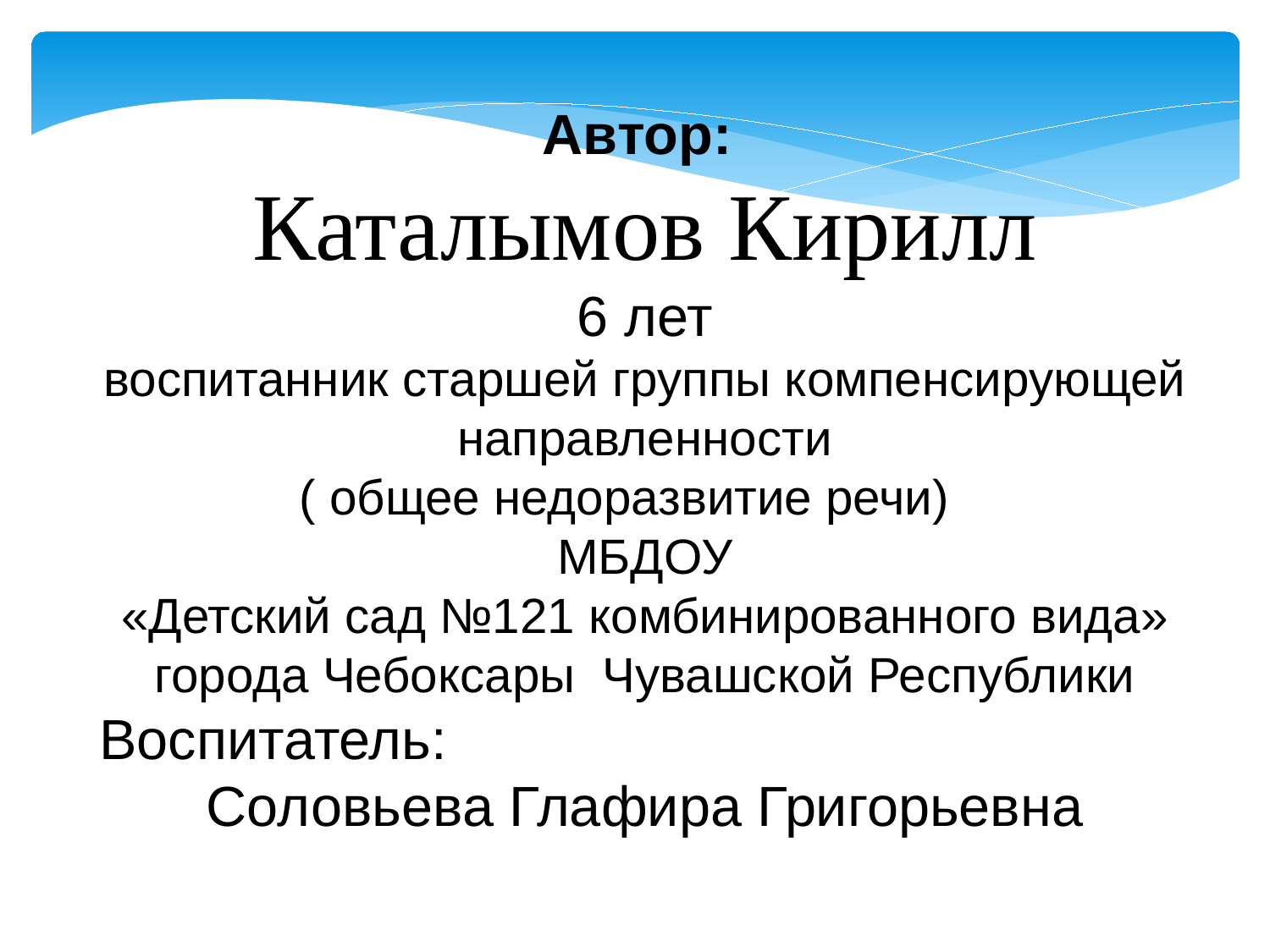

Автор:
Каталымов Кирилл
6 лет
воспитанник старшей группы компенсирующей направленности
( общее недоразвитие речи)
МБДОУ
 «Детский сад №121 комбинированного вида»
города Чебоксары  Чувашской Республики
 Воспитатель:
Соловьева Глафира Григорьевна